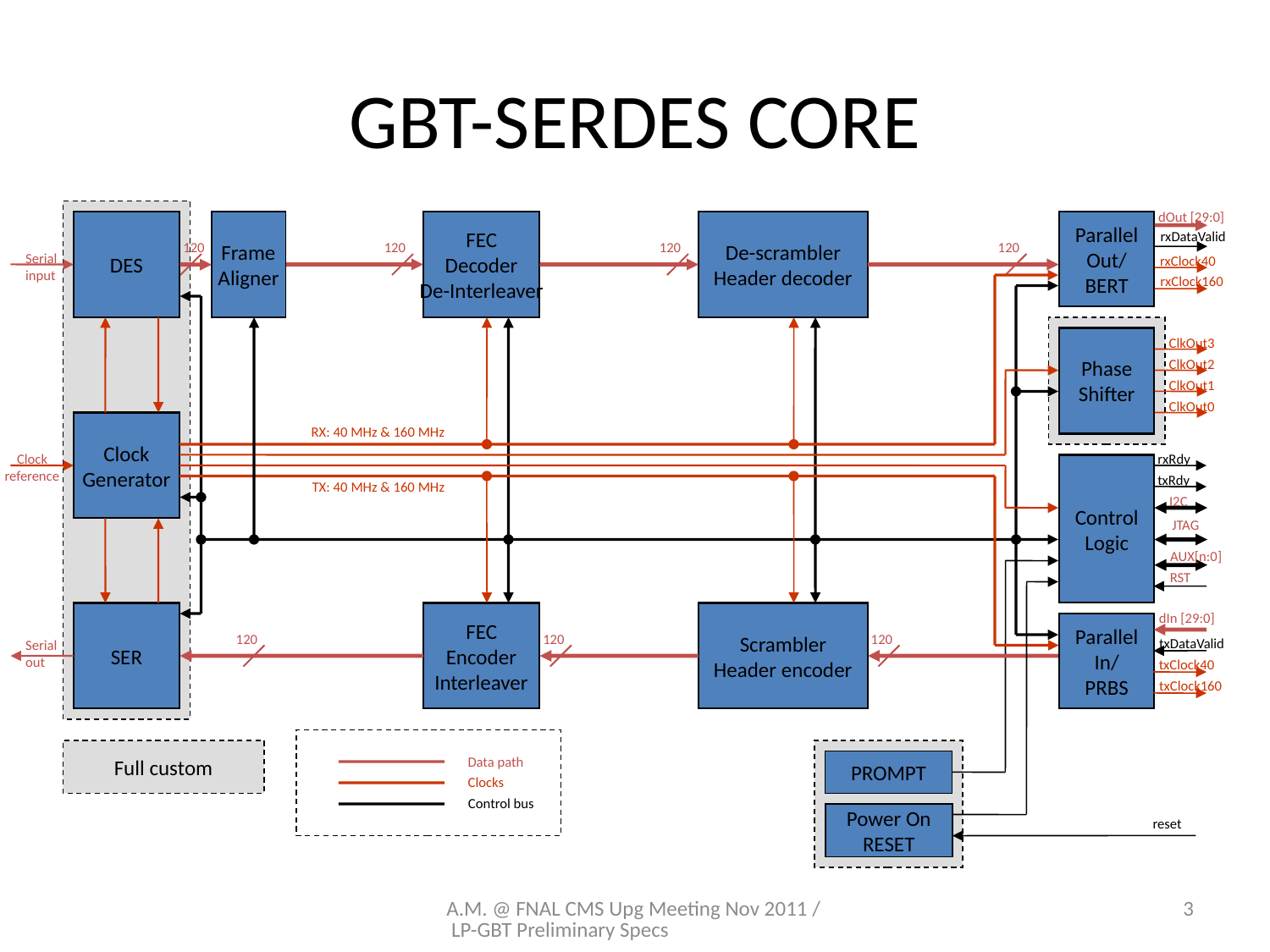

# GBT-SERDES CORE

dOut [29:0]
DES
Frame
Aligner
FEC
Decoder
De-Interleaver
De-scrambler
Header decoder
Parallel
Out/
BERT
rxDataValid

120
120
120
120
Serial
input
rxClock40

rxClock160

Phase
Shifter
ClkOut3
ClkOut2

ClkOut1

ClkOut0

Clock
Generator

RX: 40 MHz & 160 MHz
Clock
reference

rxRdy

Control
Logic
txRdy

TX: 40 MHz & 160 MHz

I2C

JTAG

AUX[n:0]

RST

SER
FEC
Encoder
Interleaver
Scrambler
Header encoder
dIn [29:0]

Parallel
In/
PRBS
120
120
120
txDataValid

Serial
out

txClock40

txClock160

Data path

Clocks

Control bus

Full custom

PROMPT

Power On
RESET
reset

A.M. @ FNAL CMS Upg Meeting Nov 2011 / LP-GBT Preliminary Specs
3